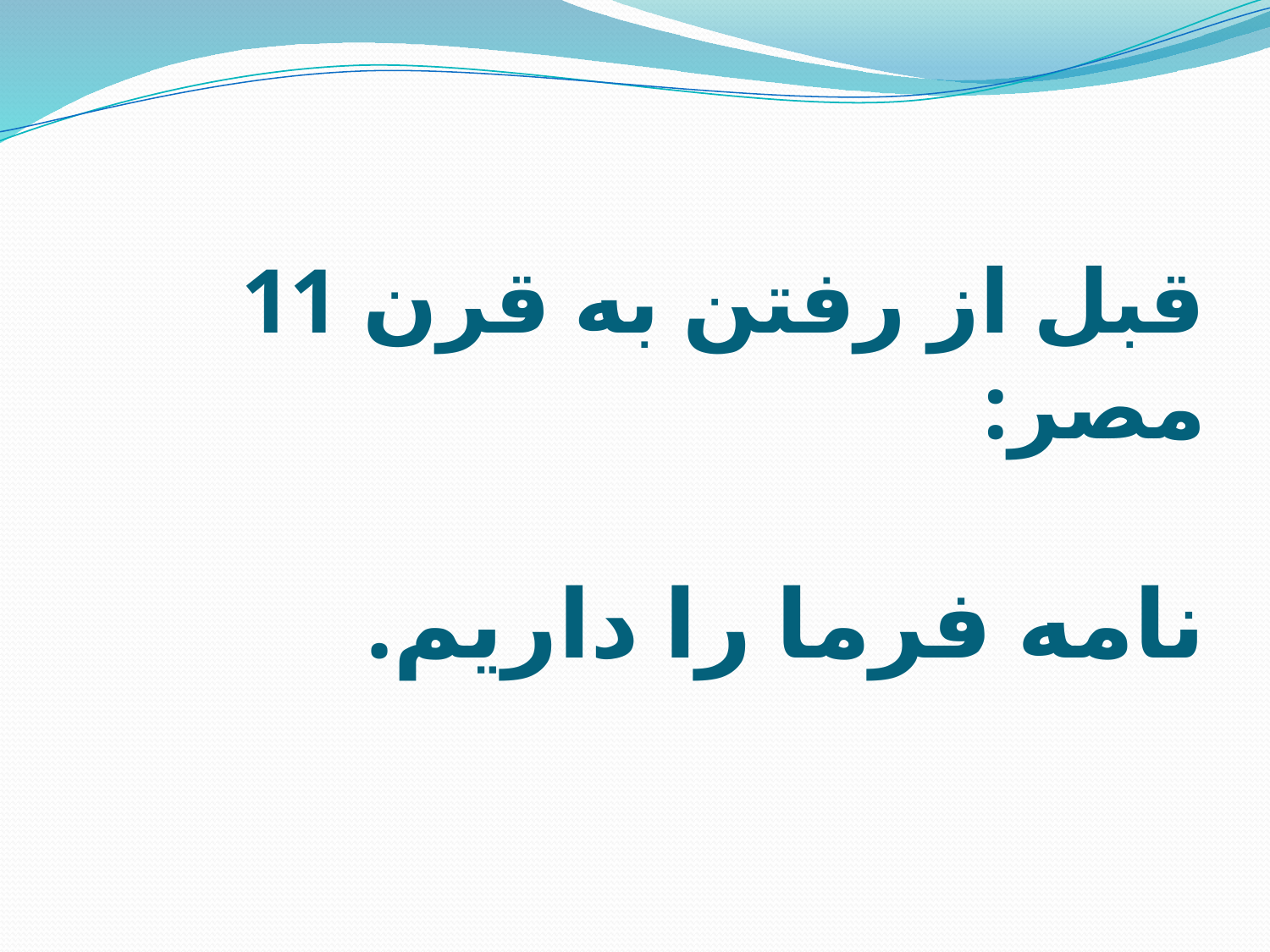

# قبل از رفتن به قرن 11 مصر: نامه فرما را داریم.